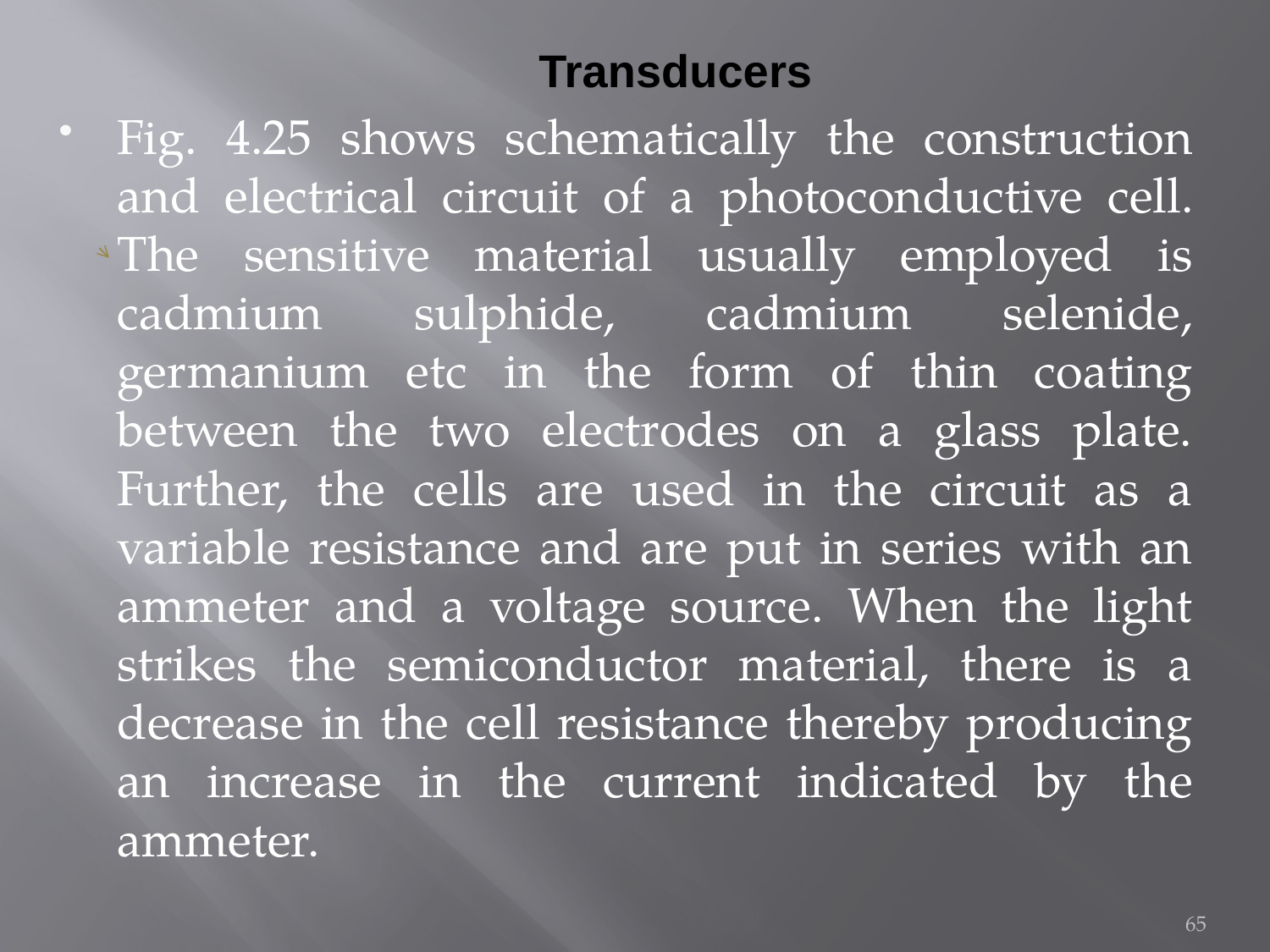

# Transducers
Fig. 4.25 shows schematically the construction and electrical circuit of a photo­conductive cell. The sensitive material usually employed is cadmium sulphide, cadmium selenide, germanium etc in the form of thin coating between the two electrodes on a glass plate. Further, the cells are used in the circuit as a variable resistance and are put in series with an ammeter and a voltage source. When the light strikes the semiconductor material, there is a decrease in the cell resistance thereby producing an increase in the current indicated by the ammeter.

65